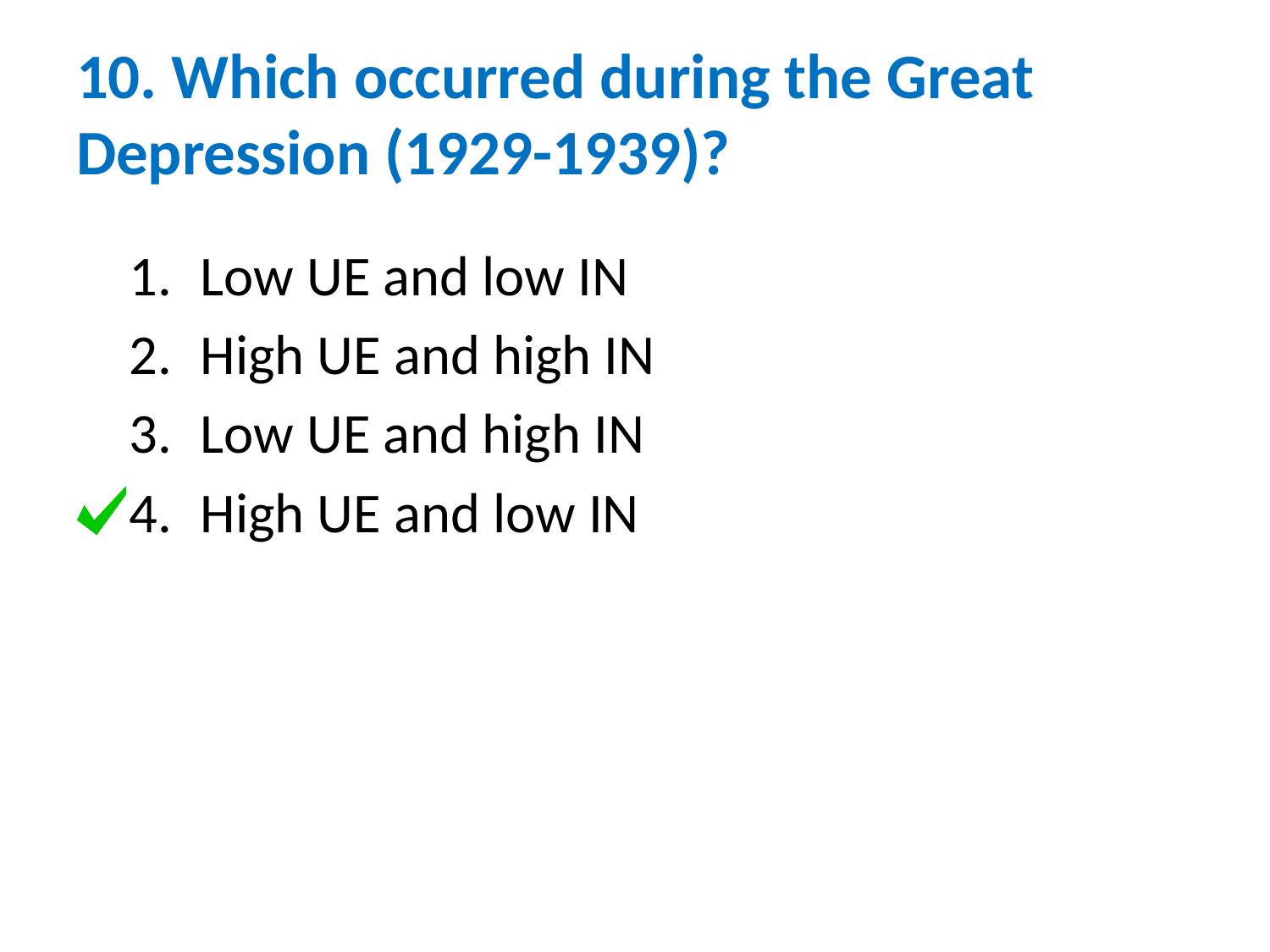

# 10. Which occurred during the Great Depression (1929-1939)?
Low UE and low IN
High UE and high IN
Low UE and high IN
High UE and low IN